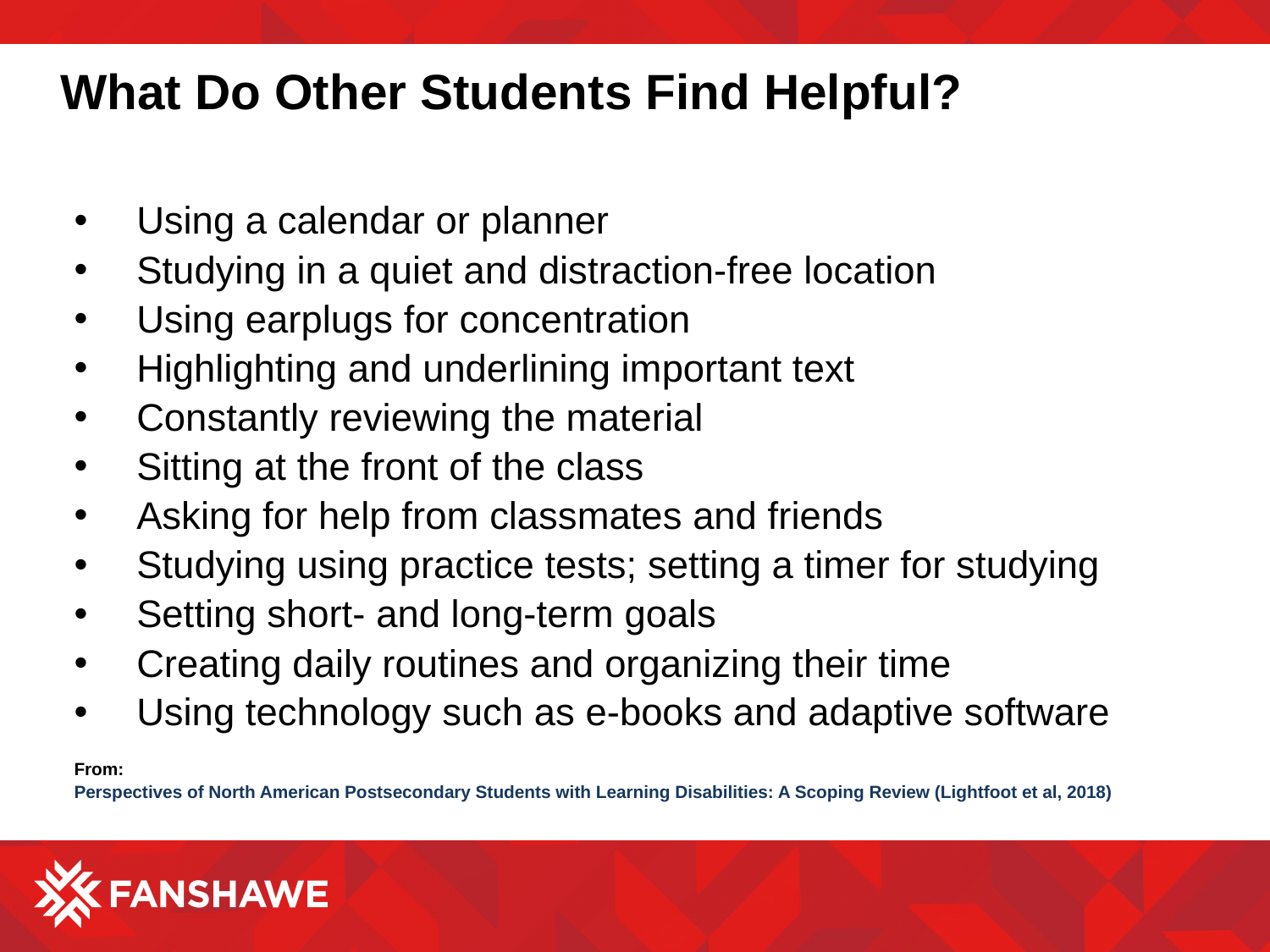

What Do Other Students Find Helpful?
Using a calendar or planner
Studying in a quiet and distraction-free location
Using earplugs for concentration
Highlighting and underlining important text
Constantly reviewing the material
Sitting at the front of the class
Asking for help from classmates and friends
Studying using practice tests; setting a timer for studying
Setting short- and long-term goals
Creating daily routines and organizing their time
Using technology such as e-books and adaptive software

From:
Perspectives of North American Postsecondary Students with Learning Disabilities: A Scoping Review (Lightfoot et al, 2018)